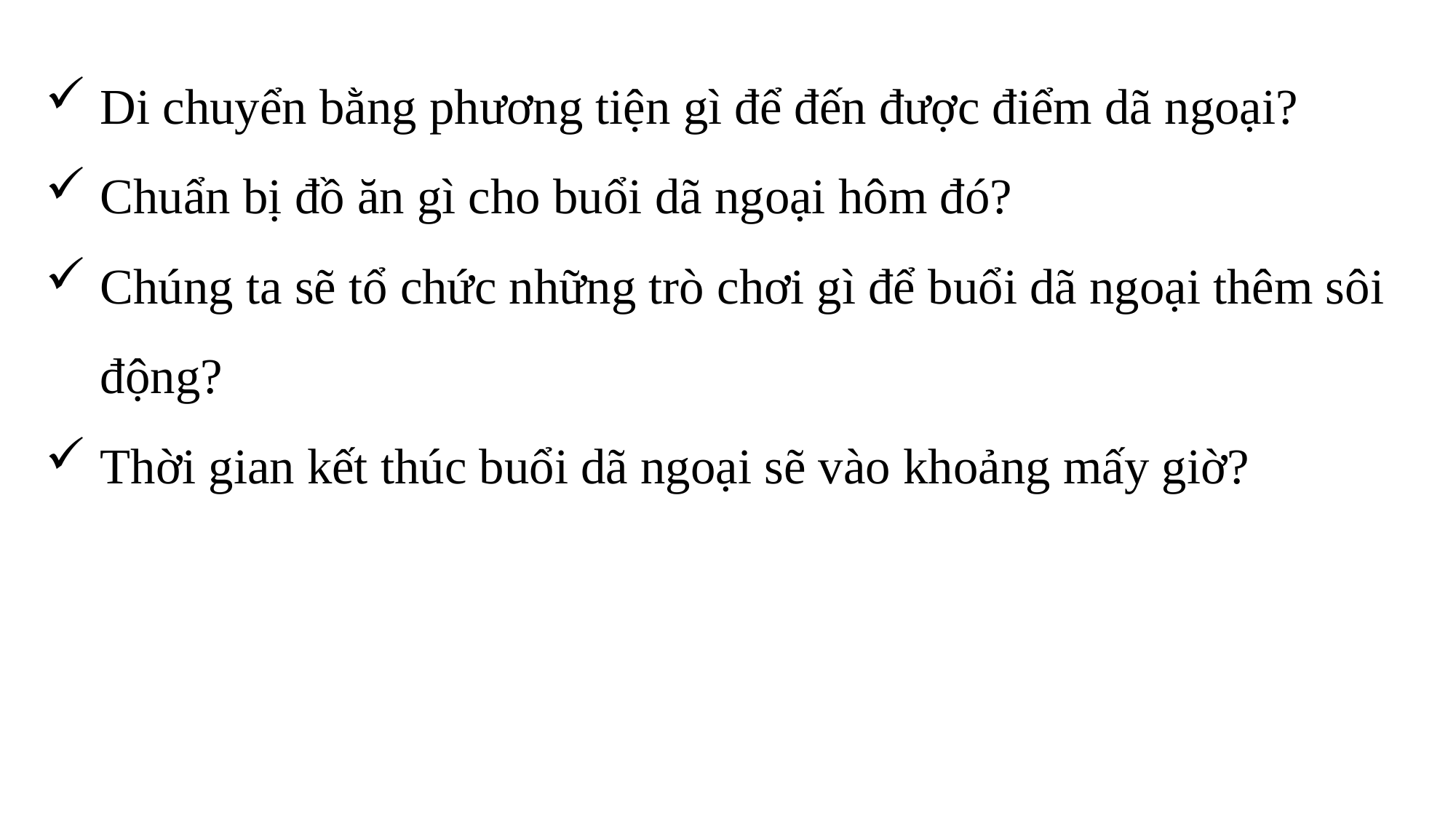

Di chuyển bằng phương tiện gì để đến được điểm dã ngoại?
Chuẩn bị đồ ăn gì cho buổi dã ngoại hôm đó?
Chúng ta sẽ tổ chức những trò chơi gì để buổi dã ngoại thêm sôi động?
Thời gian kết thúc buổi dã ngoại sẽ vào khoảng mấy giờ?